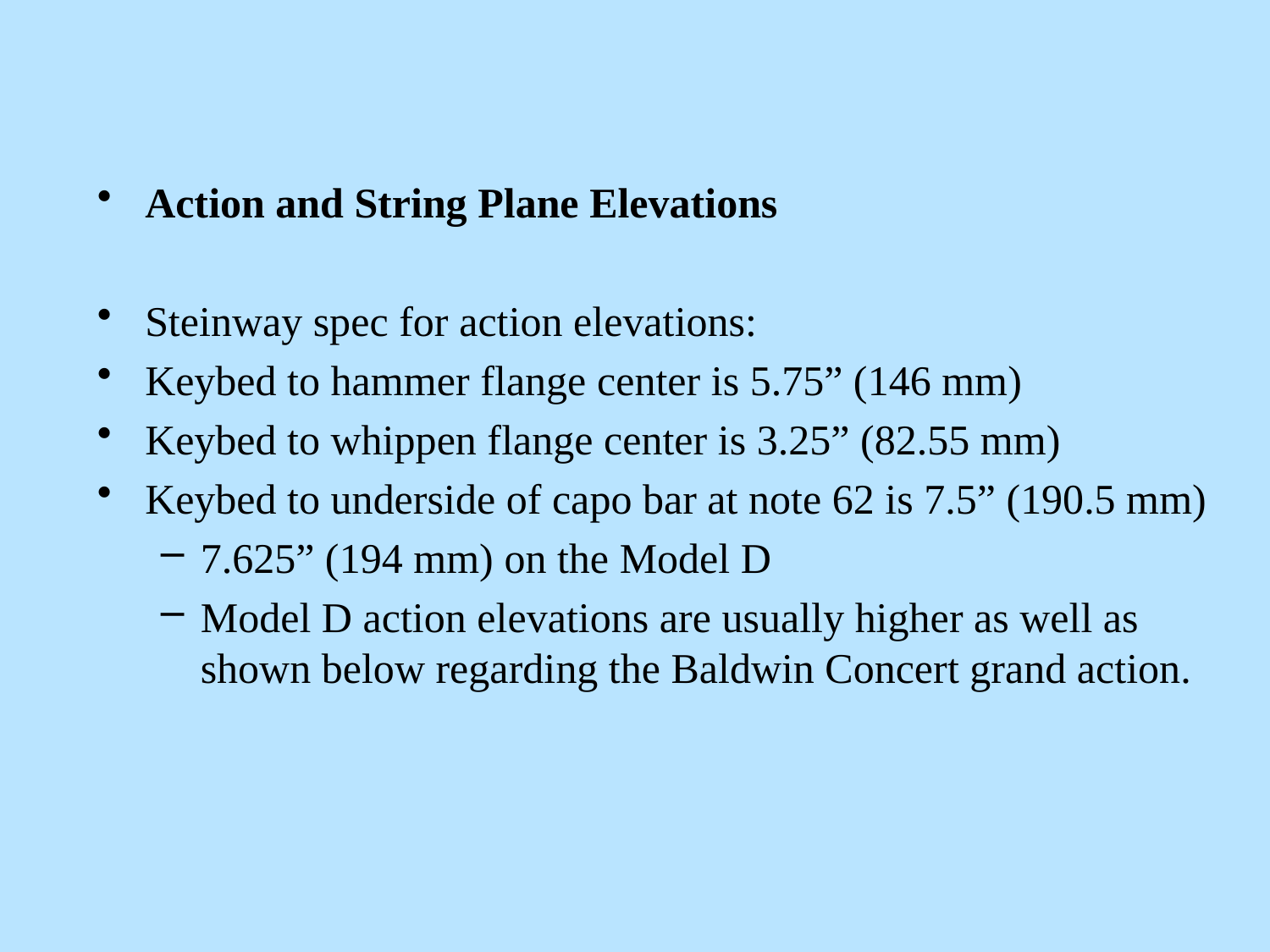

Action and String Plane Elevations

Steinway spec for action elevations:
Keybed to hammer flange center is 5.75” (146 mm)
Keybed to whippen flange center is 3.25” (82.55 mm)
Keybed to underside of capo bar at note 62 is 7.5” (190.5 mm)
7.625” (194 mm) on the Model D
Model D action elevations are usually higher as well as shown below regarding the Baldwin Concert grand action.